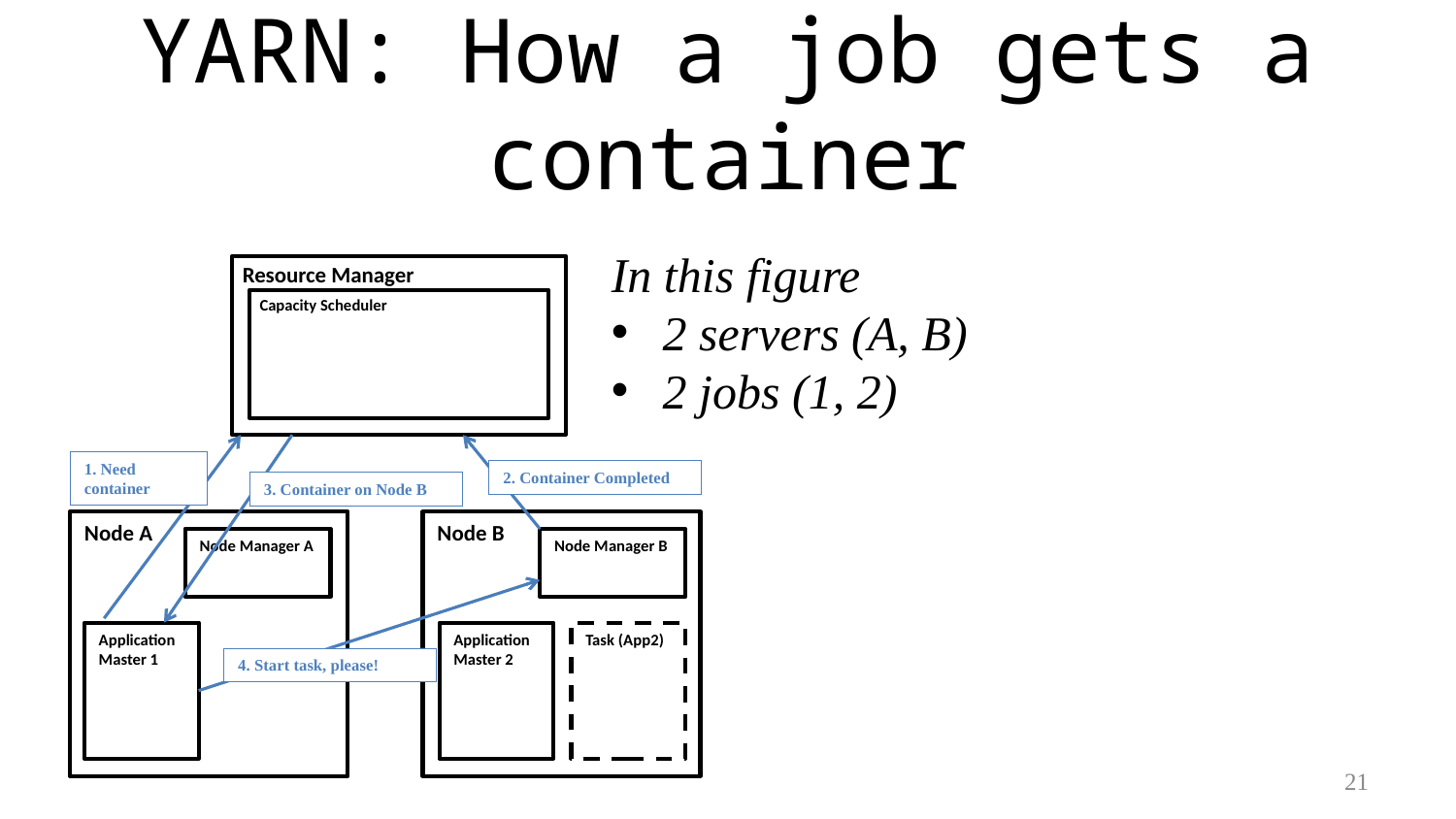

# YARN: How a job gets a container
In this figure
2 servers (A, B)
2 jobs (1, 2)
Resource Manager
Capacity Scheduler
1. Need container
3. Container on Node B
2. Container Completed
Node A
Node Manager A
Application Master 1
Node B
Node Manager B
Application Master 2
Task (App2)
4. Start task, please!
21